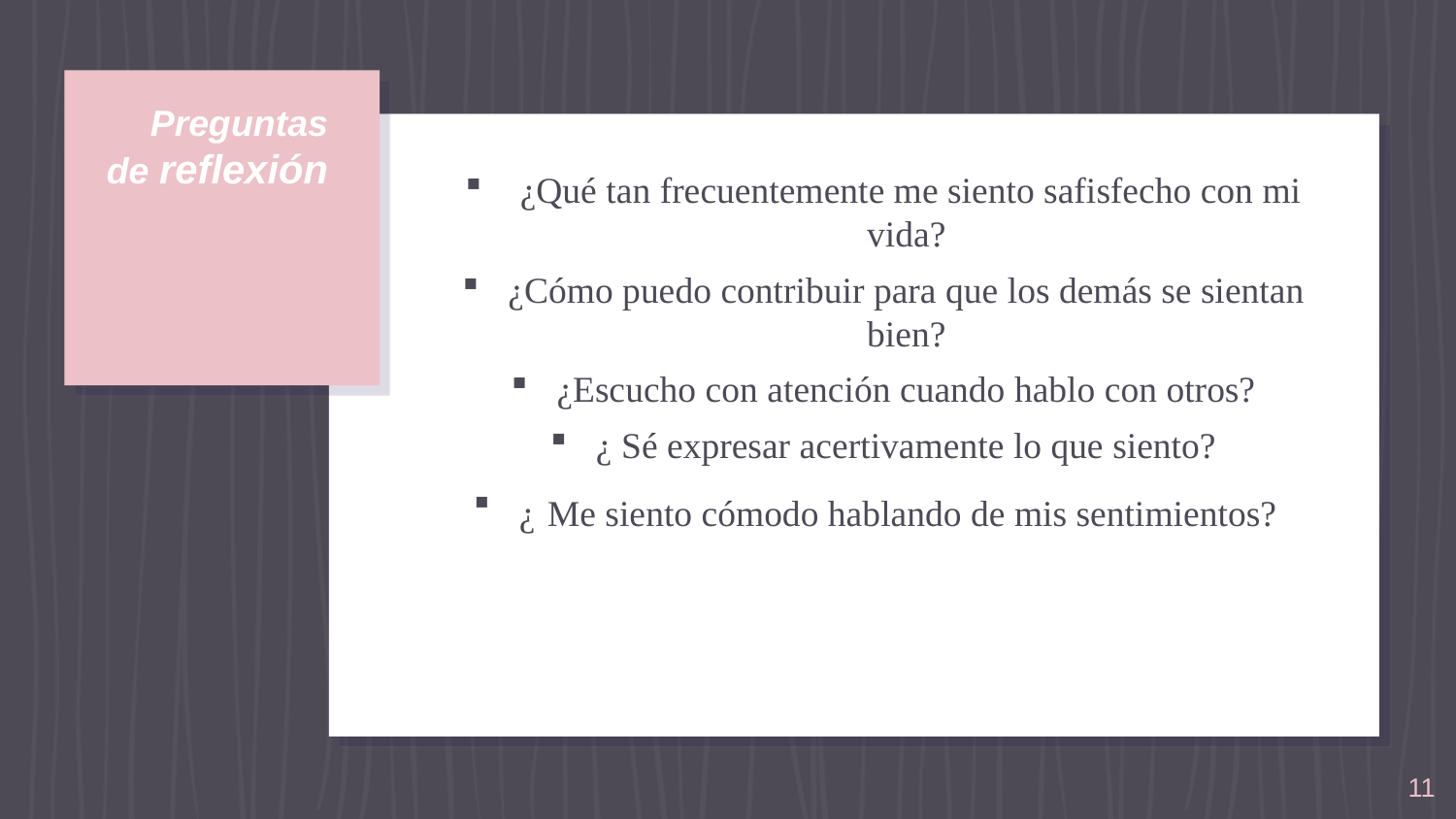

# Preguntas de reflexión
 ¿Qué tan frecuentemente me siento safisfecho con mi vida?
¿Cómo puedo contribuir para que los demás se sientan bien?
¿Escucho con atención cuando hablo con otros?
¿ Sé expresar acertivamente lo que siento?
¿ Me siento cómodo hablando de mis sentimientos?
11